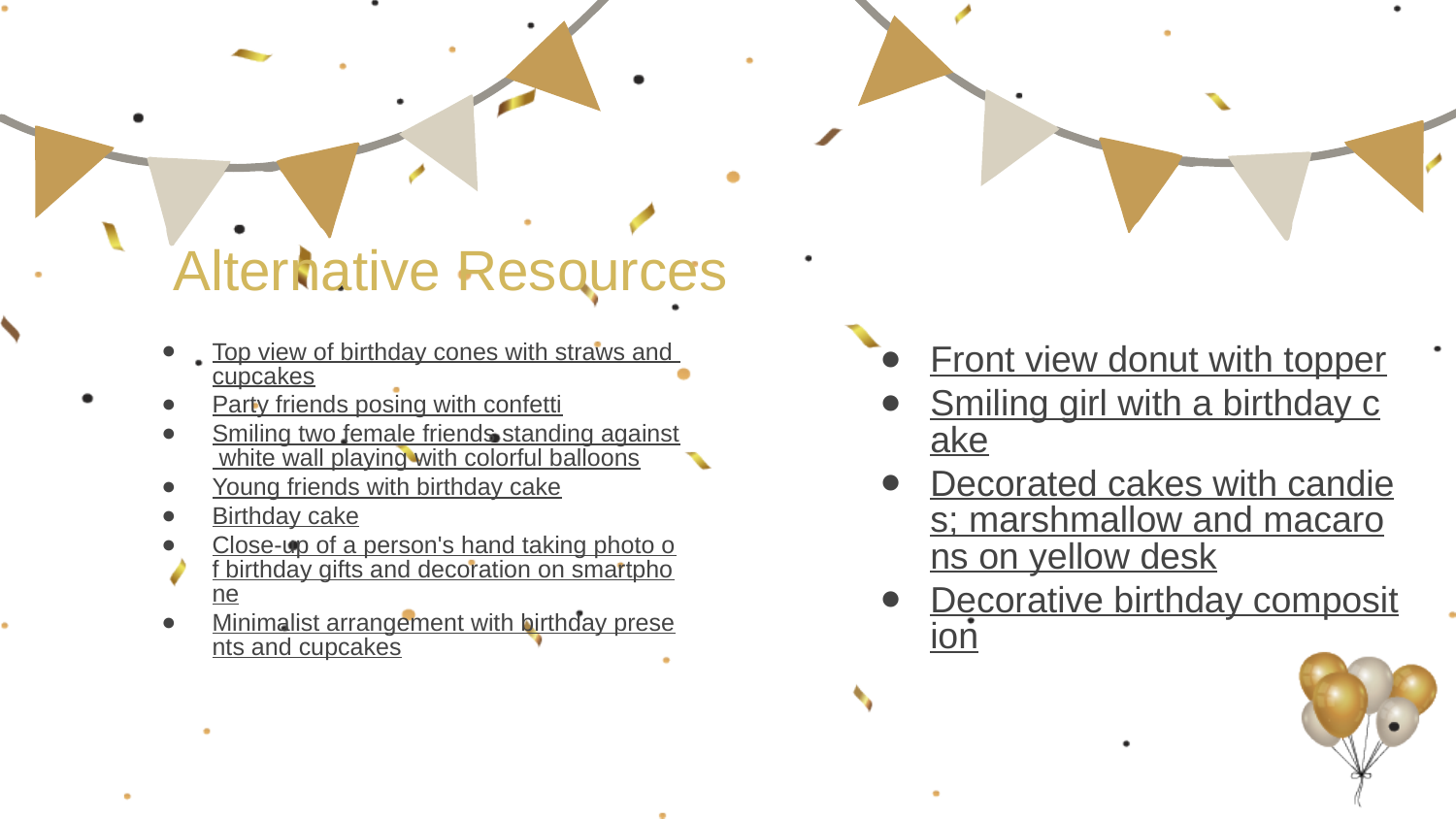

Alternative Resources
Top view of birthday cones with straws and cupcakes
Party friends posing with confetti
Smiling two female friends standing against white wall playing with colorful balloons
Young friends with birthday cake
Birthday cake
Close-up of a person's hand taking photo of birthday gifts and decoration on smartphone
Minimalist arrangement with birthday presents and cupcakes
Front view donut with topper
Smiling girl with a birthday cake
Decorated cakes with candies; marshmallow and macarons on yellow desk
Decorative birthday composition